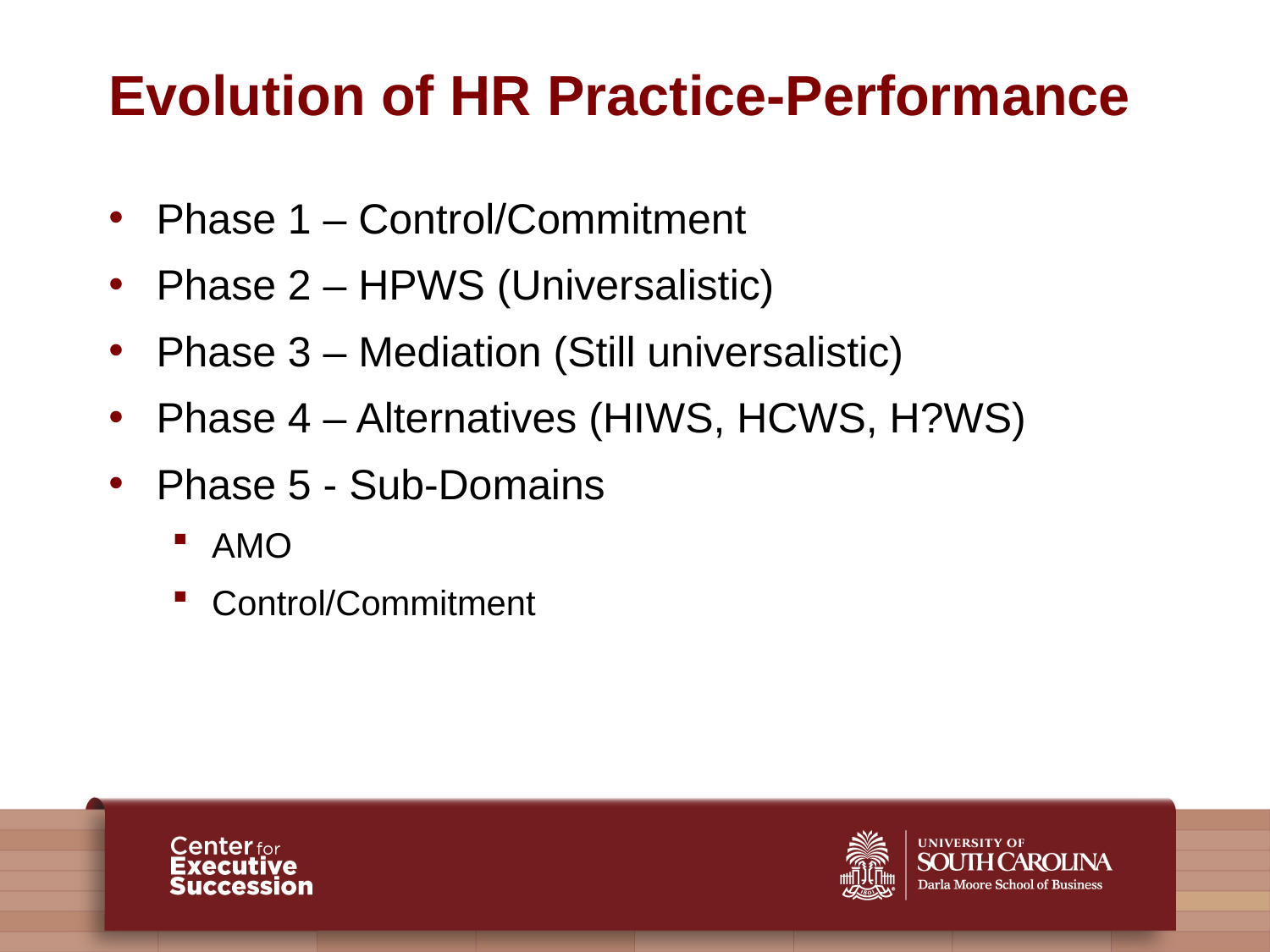

# Evolution of HR Practice-Performance
Phase 1 – Control/Commitment
Phase 2 – HPWS (Universalistic)
Phase 3 – Mediation (Still universalistic)
Phase 4 – Alternatives (HIWS, HCWS, H?WS)
Phase 5 - Sub-Domains
AMO
Control/Commitment